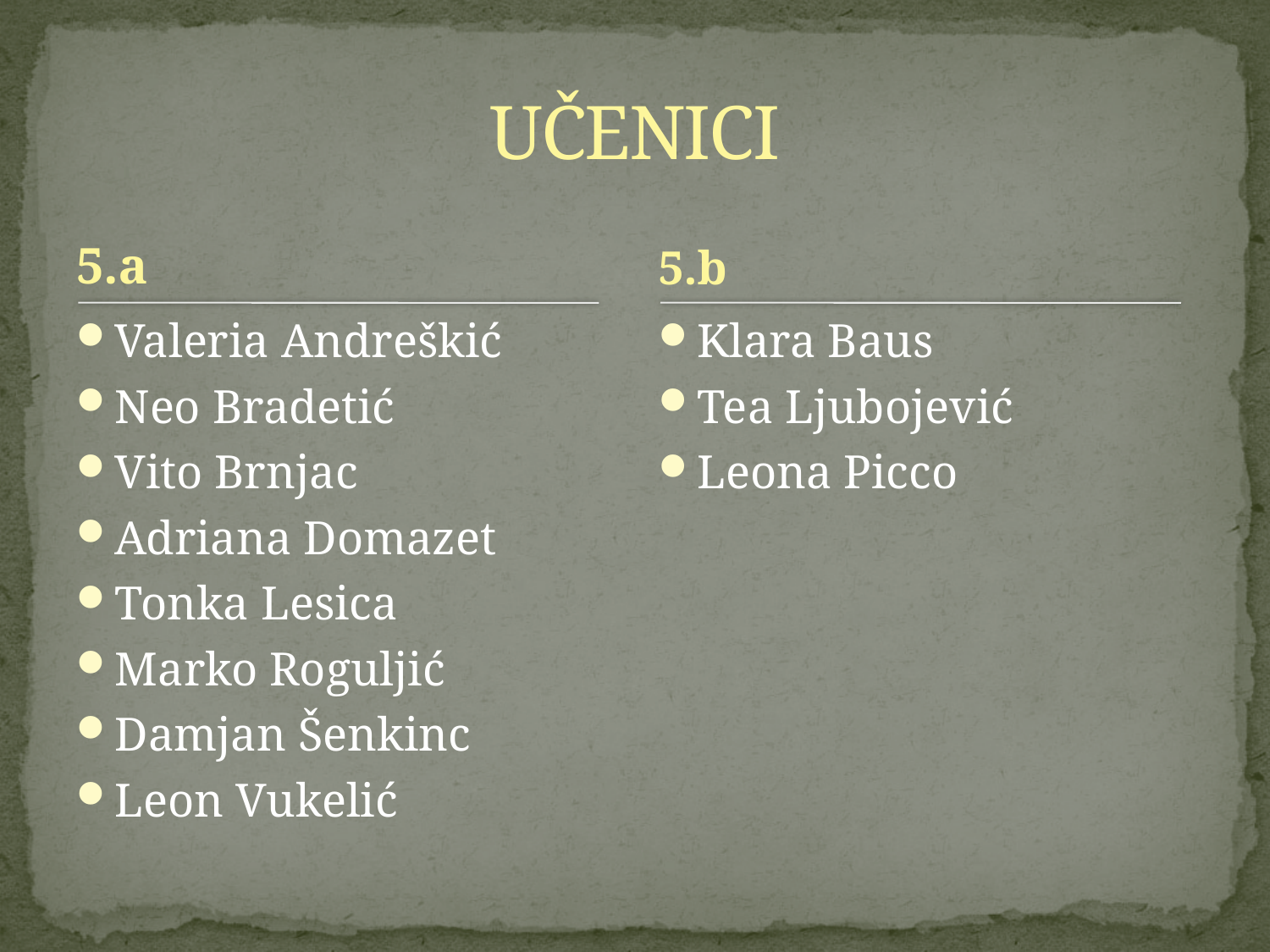

# UČENICI
5.a
5.b
Valeria Andreškić
Neo Bradetić
Vito Brnjac
Adriana Domazet
Tonka Lesica
Marko Roguljić
Damjan Šenkinc
Leon Vukelić
Klara Baus
Tea Ljubojević
Leona Picco